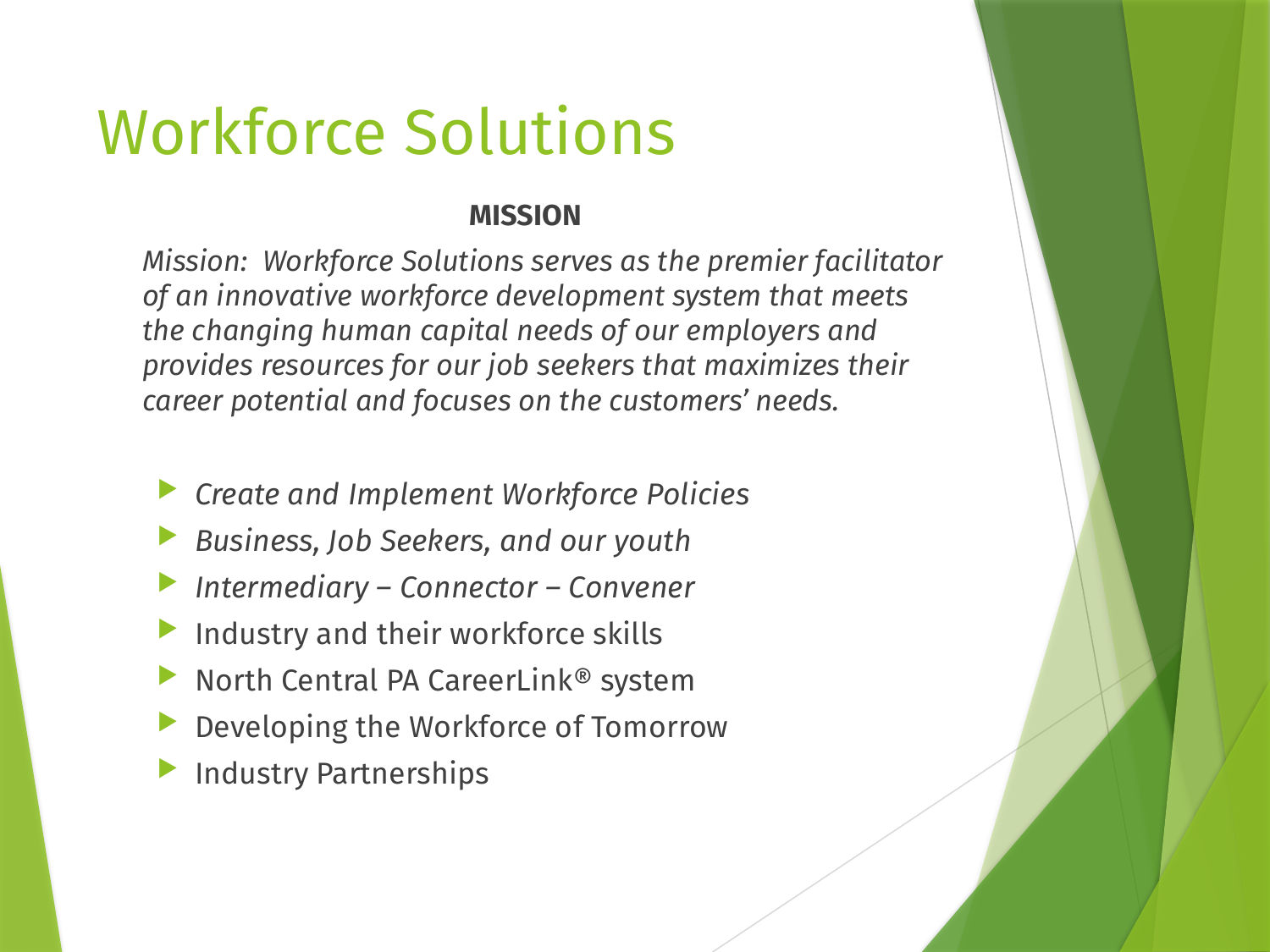

# Workforce Solutions
MISSION
	Mission:  Workforce Solutions serves as the premier facilitator of an innovative workforce development system that meets the changing human capital needs of our employers and provides resources for our job seekers that maximizes their career potential and focuses on the customers’ needs.

Create and Implement Workforce Policies
Business, Job Seekers, and our youth
Intermediary – Connector – Convener
Industry and their workforce skills
North Central PA CareerLink® system
Developing the Workforce of Tomorrow
Industry Partnerships